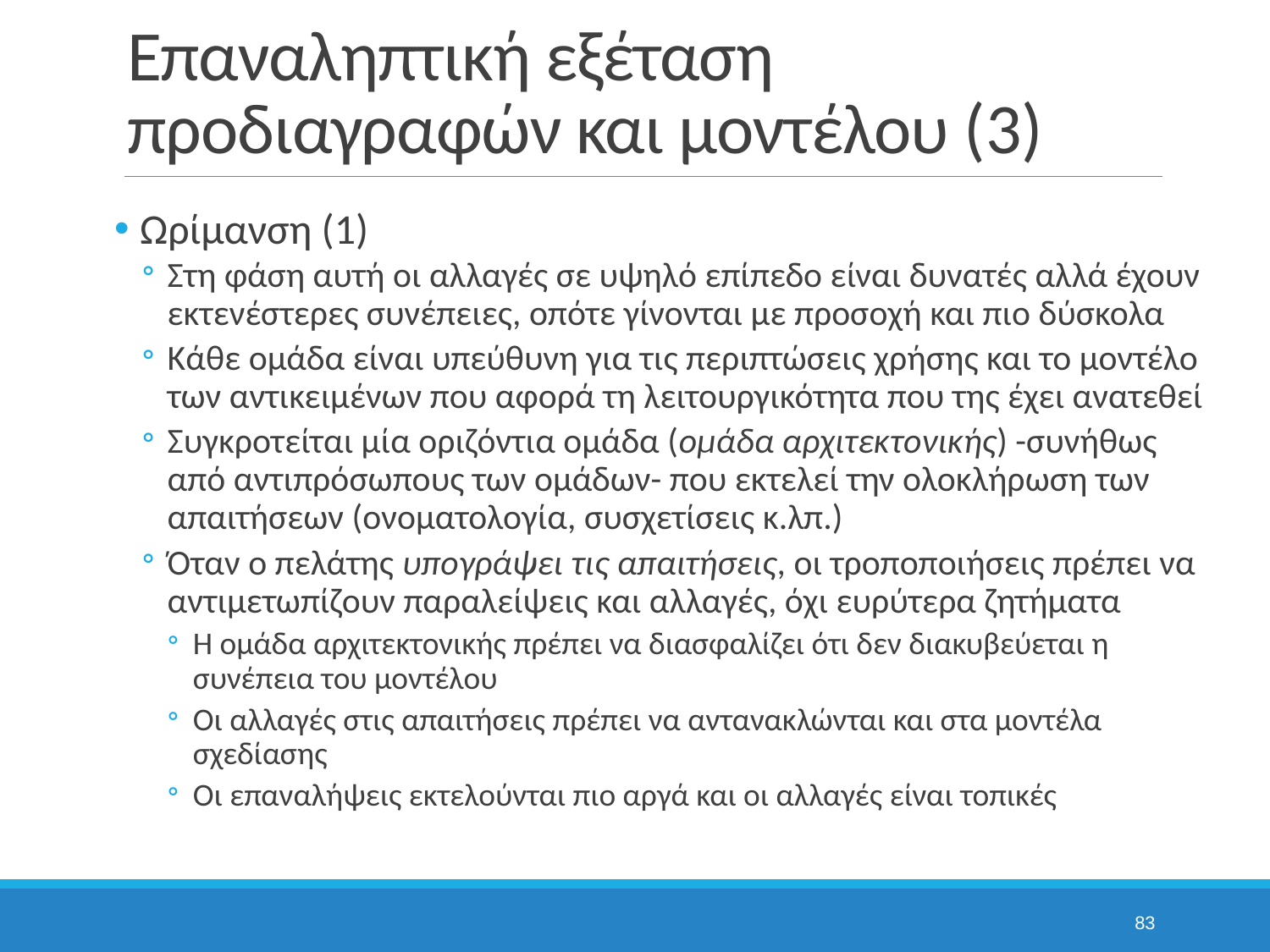

# Επαναληπτική εξέταση προδιαγραφών και μοντέλου (3)
Ωρίμανση (1)
Στη φάση αυτή οι αλλαγές σε υψηλό επίπεδο είναι δυνατές αλλά έχουν εκτενέστερες συνέπειες, οπότε γίνονται με προσοχή και πιο δύσκολα
Κάθε ομάδα είναι υπεύθυνη για τις περιπτώσεις χρήσης και το μοντέλο των αντικειμένων που αφορά τη λειτουργικότητα που της έχει ανατεθεί
Συγκροτείται μία οριζόντια ομάδα (ομάδα αρχιτεκτονικής) -συνήθως από αντιπρόσωπους των ομάδων- που εκτελεί την ολοκλήρωση των απαιτήσεων (ονοματολογία, συσχετίσεις κ.λπ.)
Όταν ο πελάτης υπογράψει τις απαιτήσεις, οι τροποποιήσεις πρέπει να αντιμετωπίζουν παραλείψεις και αλλαγές, όχι ευρύτερα ζητήματα
Η ομάδα αρχιτεκτονικής πρέπει να διασφαλίζει ότι δεν διακυβεύεται η συνέπεια του μοντέλου
Οι αλλαγές στις απαιτήσεις πρέπει να αντανακλώνται και στα μοντέλα σχεδίασης
Οι επαναλήψεις εκτελούνται πιο αργά και οι αλλαγές είναι τοπικές
83